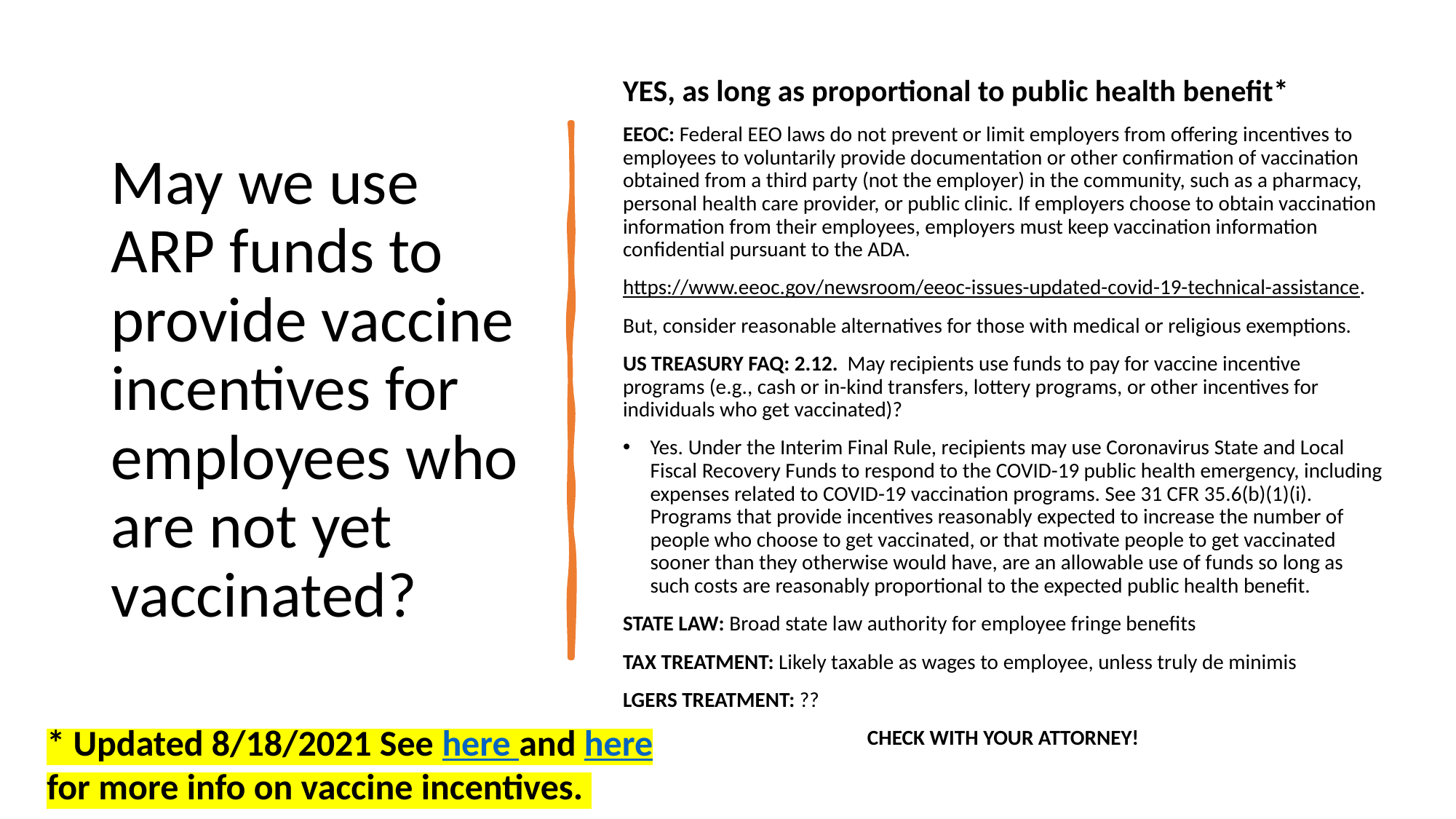

YES, as long as proportional to public health benefit*
EEOC: Federal EEO laws do not prevent or limit employers from offering incentives to employees to voluntarily provide documentation or other confirmation of vaccination obtained from a third party (not the employer) in the community, such as a pharmacy, personal health care provider, or public clinic. If employers choose to obtain vaccination information from their employees, employers must keep vaccination information confidential pursuant to the ADA.
https://www.eeoc.gov/newsroom/eeoc-issues-updated-covid-19-technical-assistance.
But, consider reasonable alternatives for those with medical or religious exemptions.
US TREASURY FAQ: 2.12.  May recipients use funds to pay for vaccine incentive programs (e.g., cash or in-kind transfers, lottery programs, or other incentives for individuals who get vaccinated)?
Yes. Under the Interim Final Rule, recipients may use Coronavirus State and Local Fiscal Recovery Funds to respond to the COVID-19 public health emergency, including expenses related to COVID-19 vaccination programs. See 31 CFR 35.6(b)(1)(i). Programs that provide incentives reasonably expected to increase the number of people who choose to get vaccinated, or that motivate people to get vaccinated sooner than they otherwise would have, are an allowable use of funds so long as such costs are reasonably proportional to the expected public health benefit.
STATE LAW: Broad state law authority for employee fringe benefits
TAX TREATMENT: Likely taxable as wages to employee, unless truly de minimis
LGERS TREATMENT: ??
CHECK WITH YOUR ATTORNEY!
# May we use ARP funds to provide vaccine incentives for employees who are not yet vaccinated?

* Updated 8/18/2021 See here and here for more info on vaccine incentives.